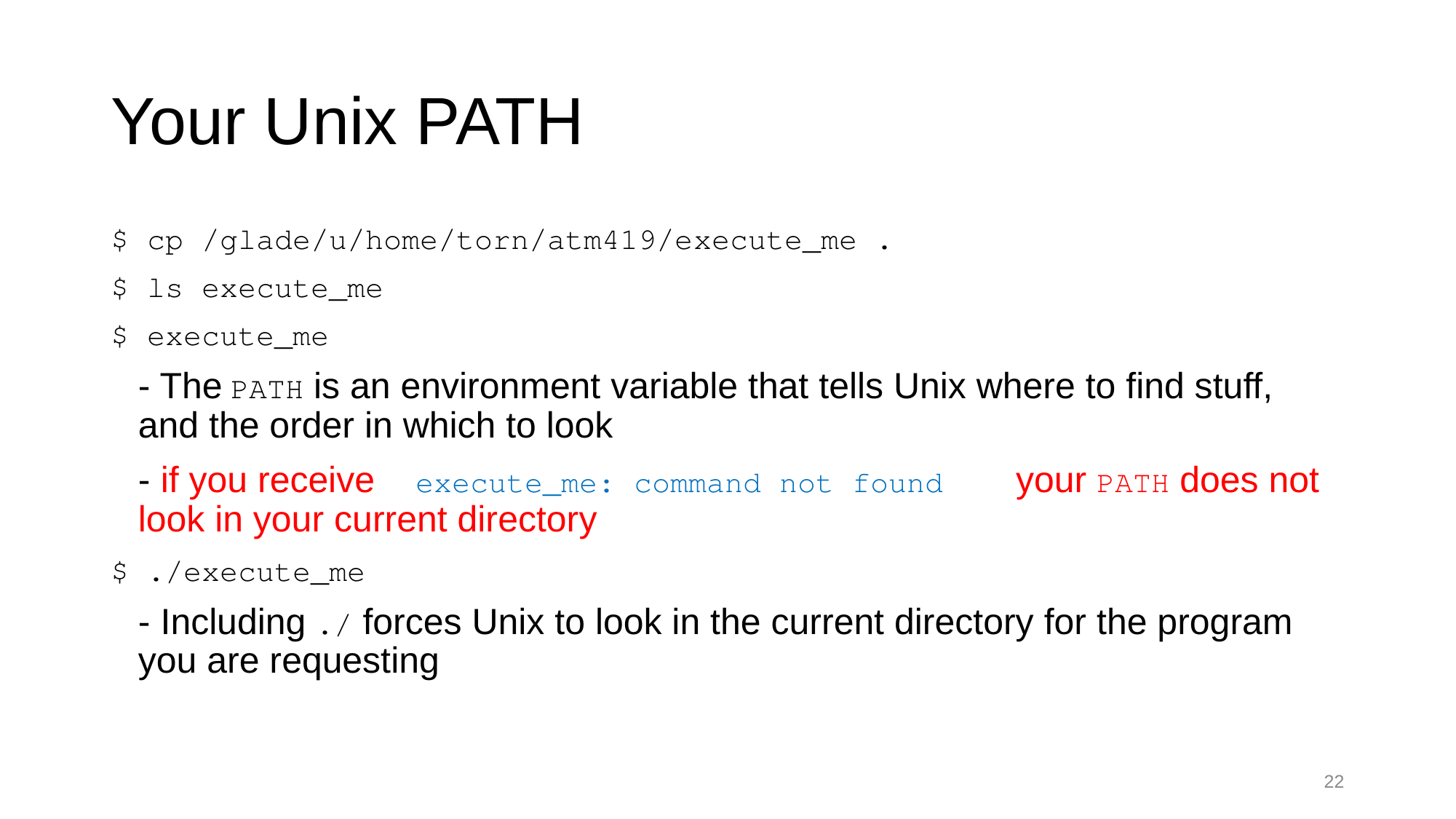

# Your Unix PATH
$ cp /glade/u/home/torn/atm419/execute_me .
$ ls execute_me
$ execute_me
	- The PATH is an environment variable that tells Unix where to find stuff, and the order in which to look
	- if you receive    execute_me: command not found    your PATH does not look in your current directory
$ ./execute_me
	- Including ./ forces Unix to look in the current directory for the program you are requesting
22